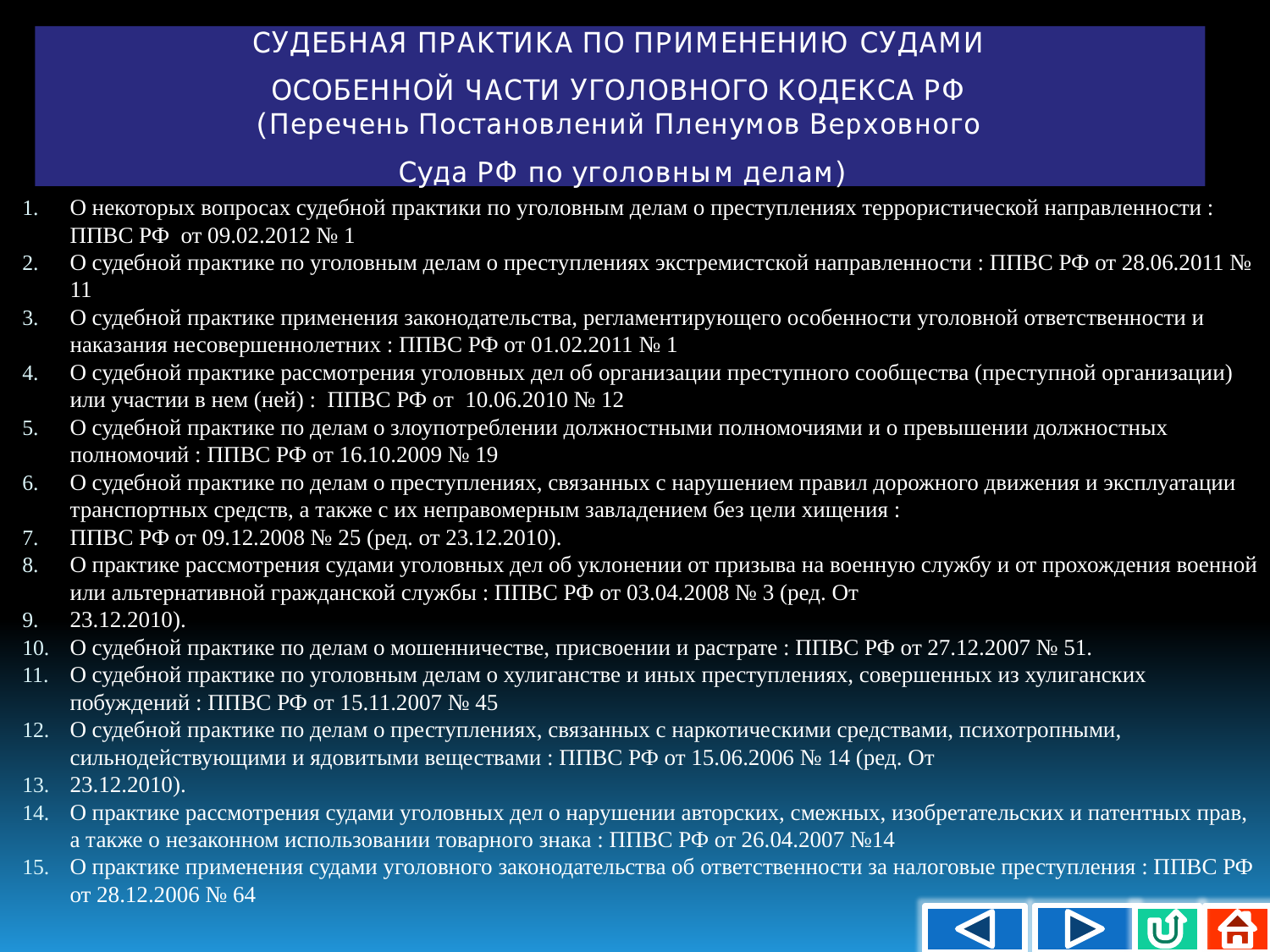

СУДЕБНАЯ ПРАКТИКА ПО ПРИМЕНЕНИЮ СУДАМИ
 ОСОБЕННОЙ ЧАСТИ УГОЛОВНОГО КОДЕКСА РФ
(Перечень Постановлений Пленумов Верховного
 Суда РФ по уголовным делам)
О некоторых вопросах судебной практики по уголовным делам о преступлениях террористической направленности : ППВС РФ  от 09.02.2012 № 1
О судебной практике по уголовным делам о преступлениях экстремистской направленности : ППВС РФ от 28.06.2011 № 11
О судебной практике применения законодательства, регламентирующего особенности уголовной ответственности и наказания несовершеннолетних : ППВС РФ от 01.02.2011 № 1
О судебной практике рассмотрения уголовных дел об организации преступного сообщества (преступной организации) или участии в нем (ней) :  ППВС РФ от  10.06.2010 № 12
О судебной практике по делам о злоупотреблении должностными полномочиями и о превышении должностных полномочий : ППВС РФ от 16.10.2009 № 19
О судебной практике по делам о преступлениях, связанных с нарушением правил дорожного движения и эксплуатации транспортных средств, а также с их неправомерным завладением без цели хищения :
ППВС РФ от 09.12.2008 № 25 (ред. от 23.12.2010).
О практике рассмотрения судами уголовных дел об уклонении от призыва на военную службу и от прохождения военной или альтернативной гражданской службы : ППВС РФ от 03.04.2008 № 3 (ред. От
23.12.2010).
О судебной практике по делам о мошенничестве, присвоении и растрате : ППВС РФ от 27.12.2007 № 51.
О судебной практике по уголовным делам о хулиганстве и иных преступлениях, совершенных из хулиганских побуждений : ППВС РФ от 15.11.2007 № 45
О судебной практике по делам о преступлениях, связанных с наркотическими средствами, психотропными, сильнодействующими и ядовитыми веществами : ППВС РФ от 15.06.2006 № 14 (ред. От
23.12.2010).
О практике рассмотрения судами уголовных дел о нарушении авторских, смежных, изобретательских и патентных прав, а также о незаконном использовании товарного знака : ППВС РФ от 26.04.2007 №14
О практике применения судами уголовного законодательства об ответственности за налоговые преступления : ППВС РФ от 28.12.2006 № 64